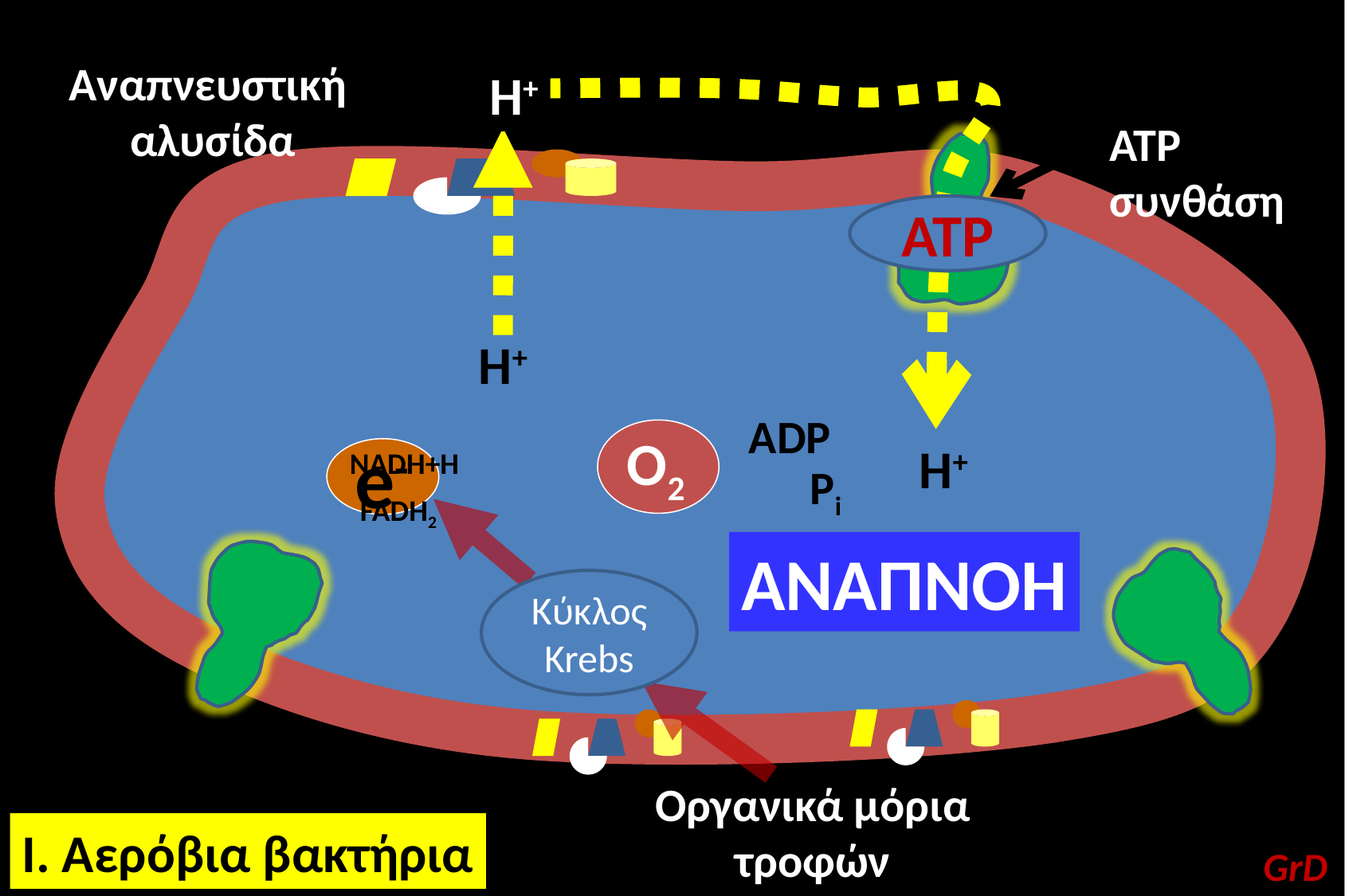

Αναπνευστική
αλυσίδα
H+

ATP
συνθάση

ΑΤΡ
H+
ΑDΡ
Ρi
Ο2
H+
e-
NADH+H
FADΗ2

ΑΝΑΠΝΟΗ

Κύκλος Krebs

Οργανικά μόρια
τροφών
Ι. Αερόβια βακτήρια
GrD